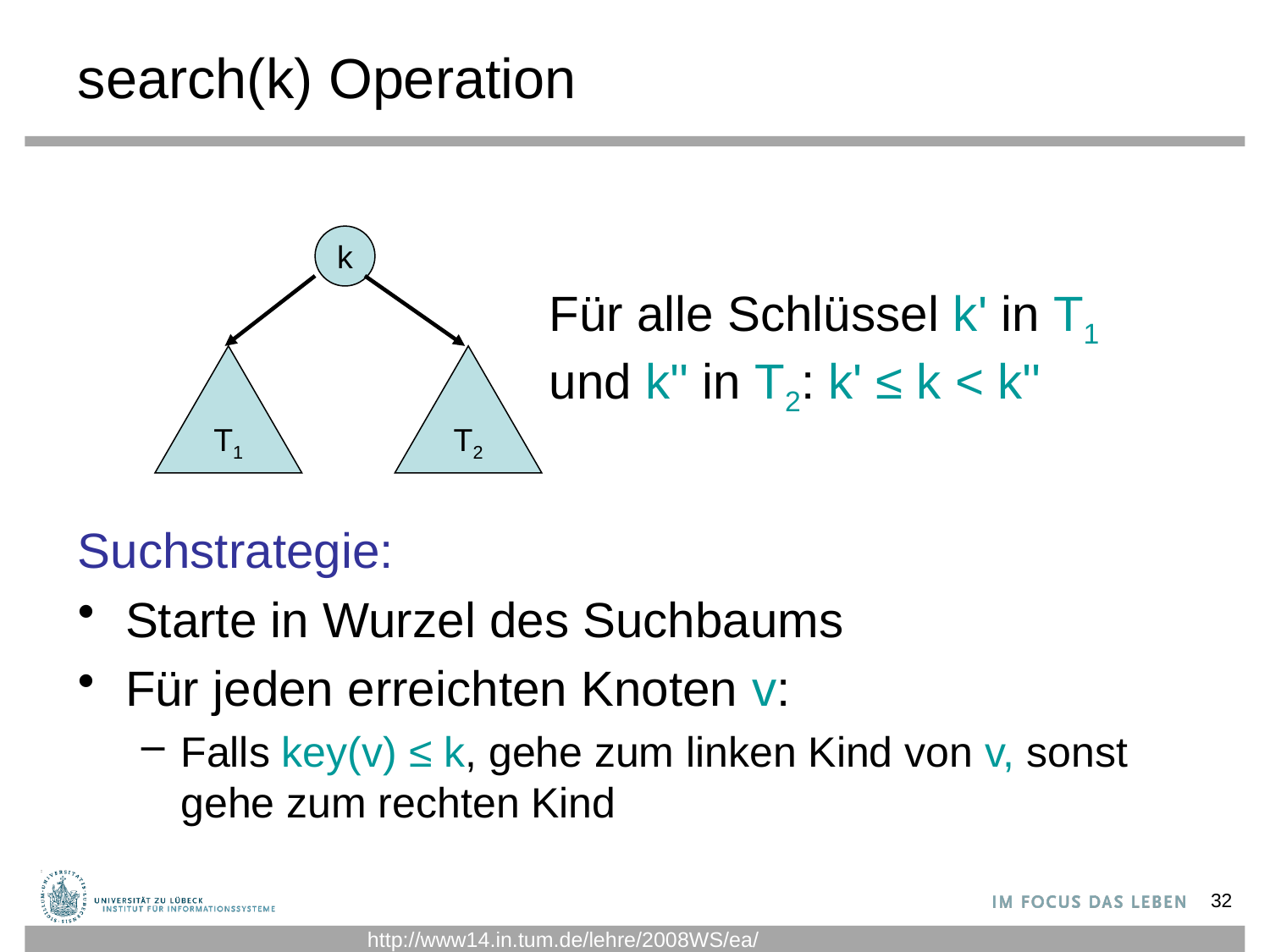

# search(k) Operation
k

Suchstrategie:
Starte in Wurzel des Suchbaums
Für jeden erreichten Knoten v:
Falls key(v) ≤ k, gehe zum linken Kind von v, sonst gehe zum rechten Kind

Für alle Schlüssel k' in T1
und k'' in T2: k' ≤ k < k''
T1
T2
32
http://www14.in.tum.de/lehre/2008WS/ea/index.html.de